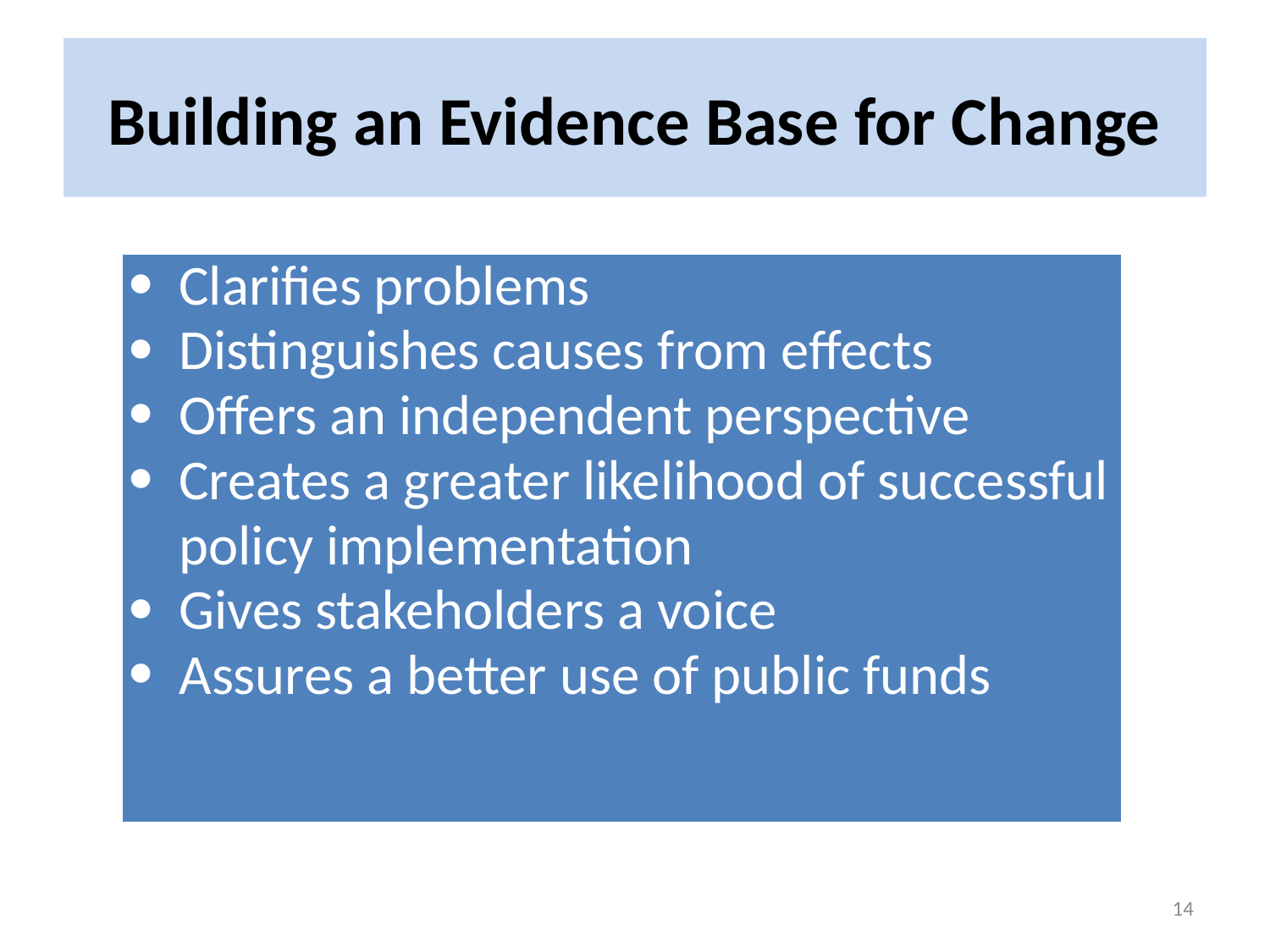

# Building an Evidence Base for Change
| Clarifies problems Distinguishes causes from effects Offers an independent perspective Creates a greater likelihood of successful policy implementation Gives stakeholders a voice Assures a better use of public funds |
| --- |
14